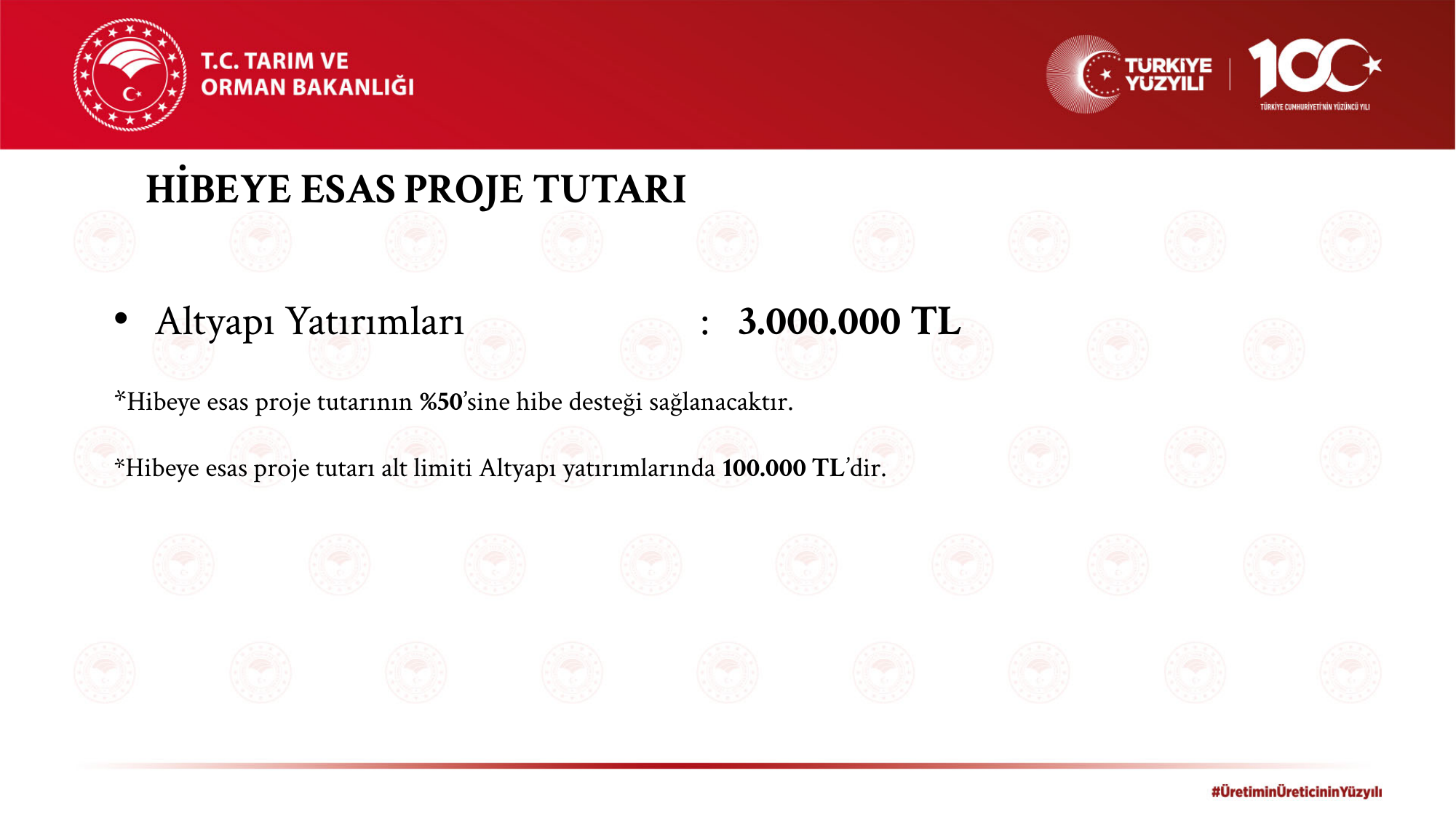

# HİBEYE ESAS PROJE TUTARI
Altyapı Yatırımları			:   3.000.000 TL

*Hibeye esas proje tutarının %50’sine hibe desteği sağlanacaktır.

*Hibeye esas proje tutarı alt limiti Altyapı yatırımlarında 100.000 TL’dir.